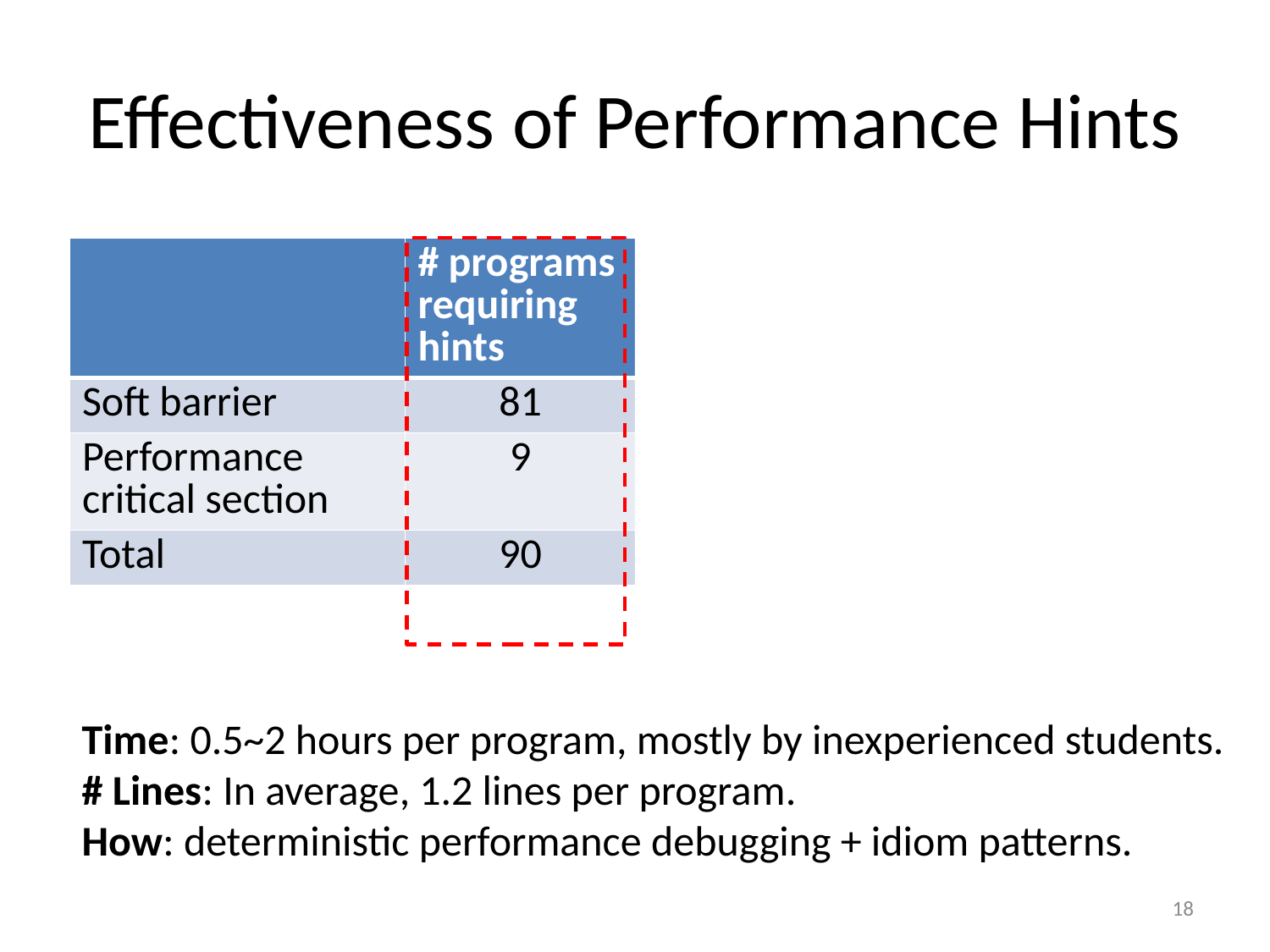

# Effectiveness of Performance Hints

|  | # programs requiring hints | # lines of hints | Overhead /wo hints | Overhead /w hints |
| --- | --- | --- | --- | --- |
| Soft barrier | 81 | 87 | 484% | 9.0% |
| Performance critical section | 9 | 22 | 830% | 42.1% |
| Total | 90 | 109 | 510% | 11.9% |

Time: 0.5~2 hours per program, mostly by inexperienced students.
# Lines: In average, 1.2 lines per program.
How: deterministic performance debugging + idiom patterns.
18